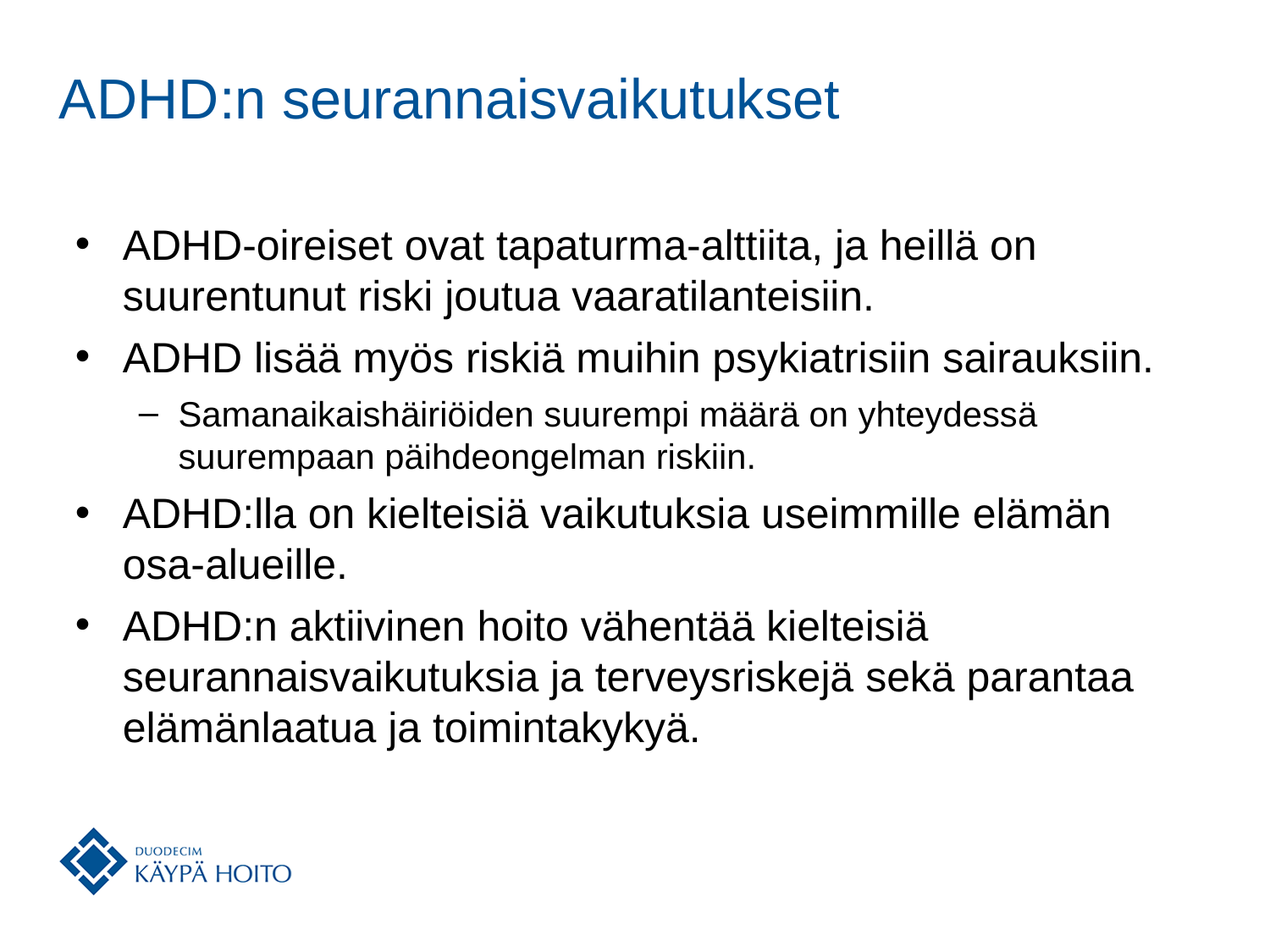

# ADHD:n seurannaisvaikutukset
ADHD-oireiset ovat tapaturma-alttiita, ja heillä on suurentunut riski joutua vaaratilanteisiin.
ADHD lisää myös riskiä muihin psykiatrisiin sairauksiin.
Samanaikaishäiriöiden suurempi määrä on yhteydessä suurempaan päihdeongelman riskiin.
ADHD:lla on kielteisiä vaikutuksia useimmille elämän osa-alueille.
ADHD:n aktiivinen hoito vähentää kielteisiä seurannaisvaikutuksia ja terveysriskejä sekä parantaa elämänlaatua ja toimintakykyä.